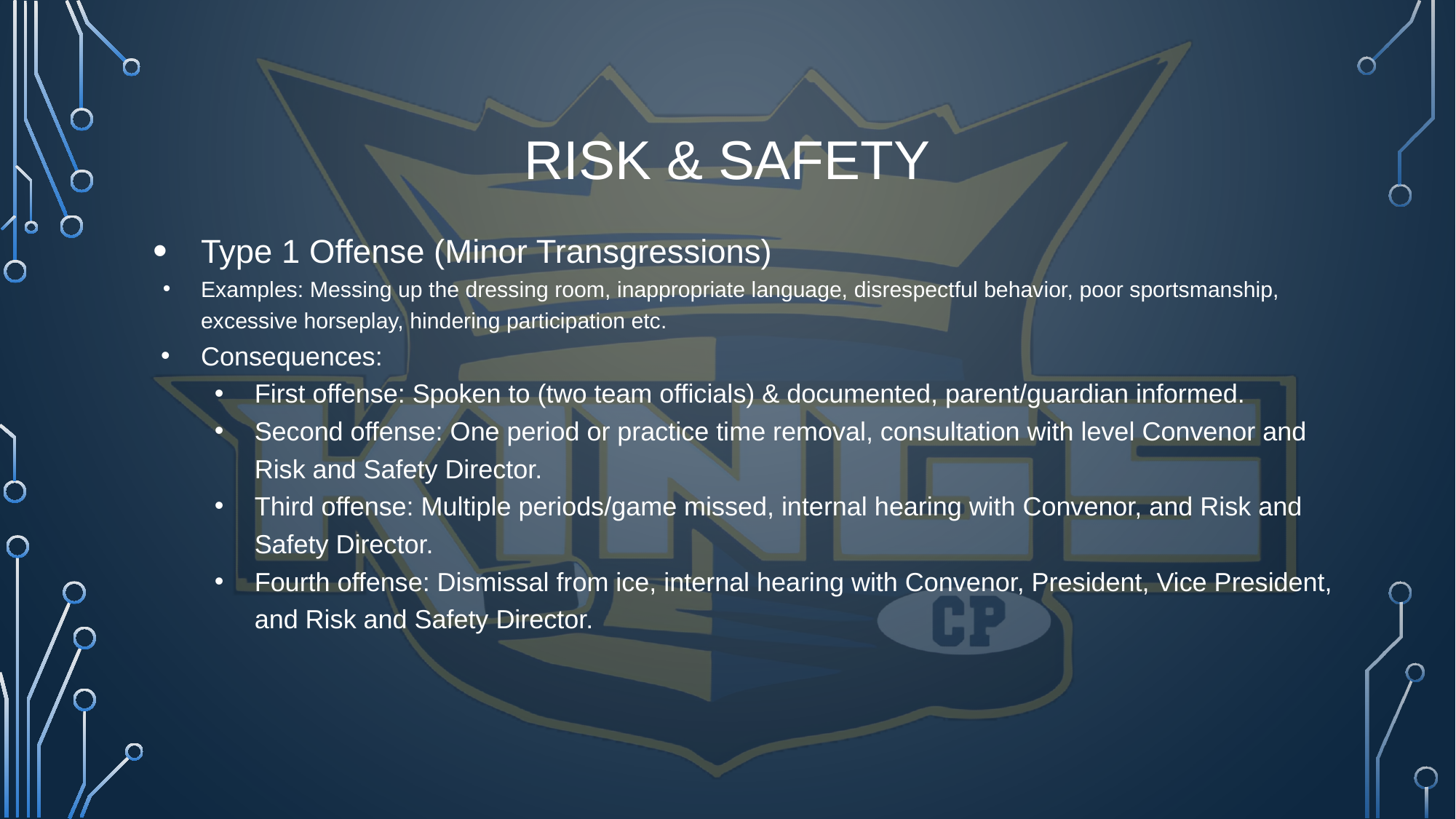

# RISK & SAFETY
Type 1 Offense (Minor Transgressions)
Examples: Messing up the dressing room, inappropriate language, disrespectful behavior, poor sportsmanship, excessive horseplay, hindering participation etc.
Consequences:
First offense: Spoken to (two team officials) & documented, parent/guardian informed.
Second offense: One period or practice time removal, consultation with level Convenor and Risk and Safety Director.
Third offense: Multiple periods/game missed, internal hearing with Convenor, and Risk and Safety Director.
Fourth offense: Dismissal from ice, internal hearing with Convenor, President, Vice President, and Risk and Safety Director.